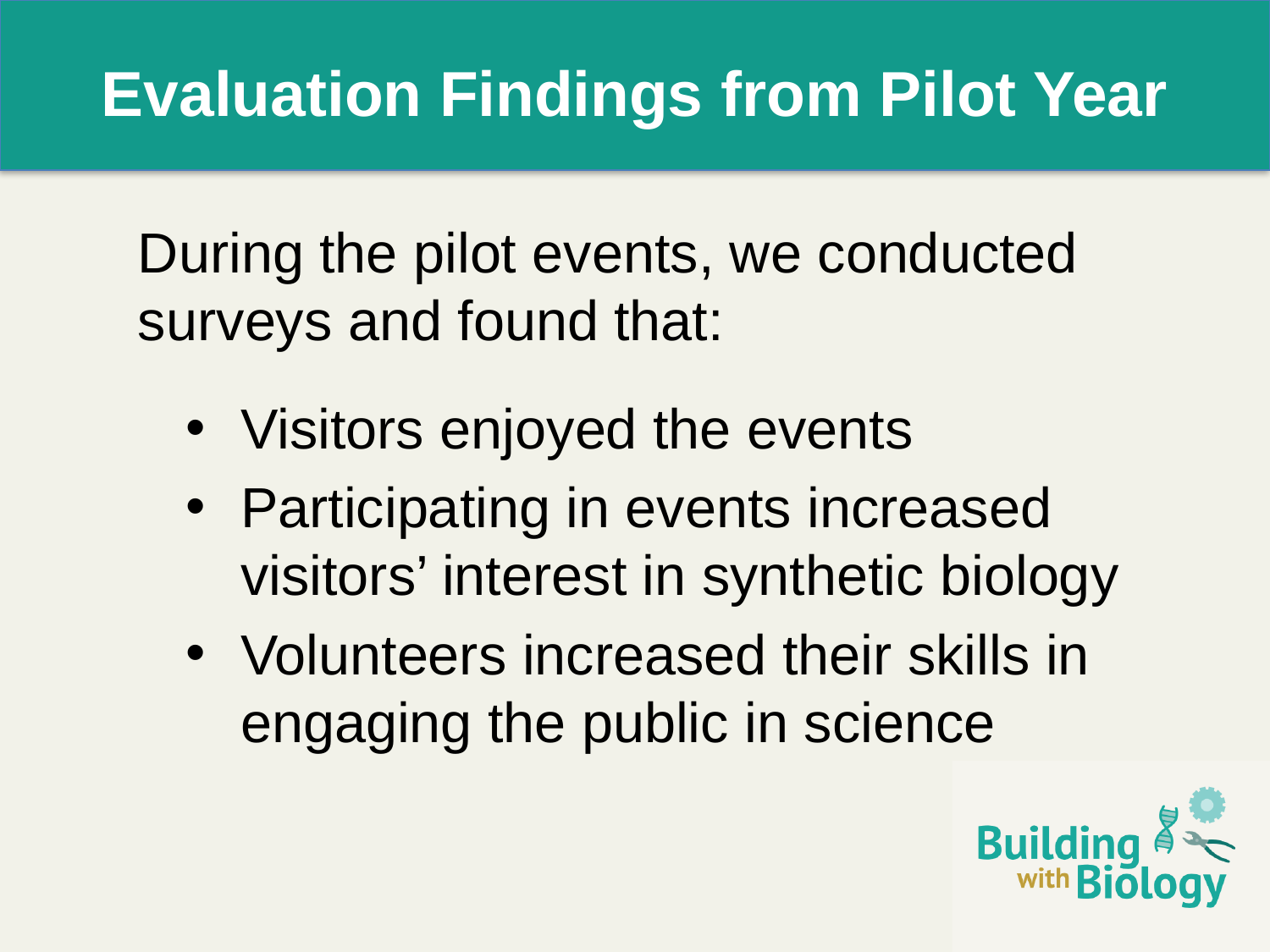

Evaluation Findings from Pilot Year
During the pilot events, we conducted surveys and found that:

Visitors enjoyed the events
Participating in events increased visitors’ interest in synthetic biology
Volunteers increased their skills in engaging the public in science